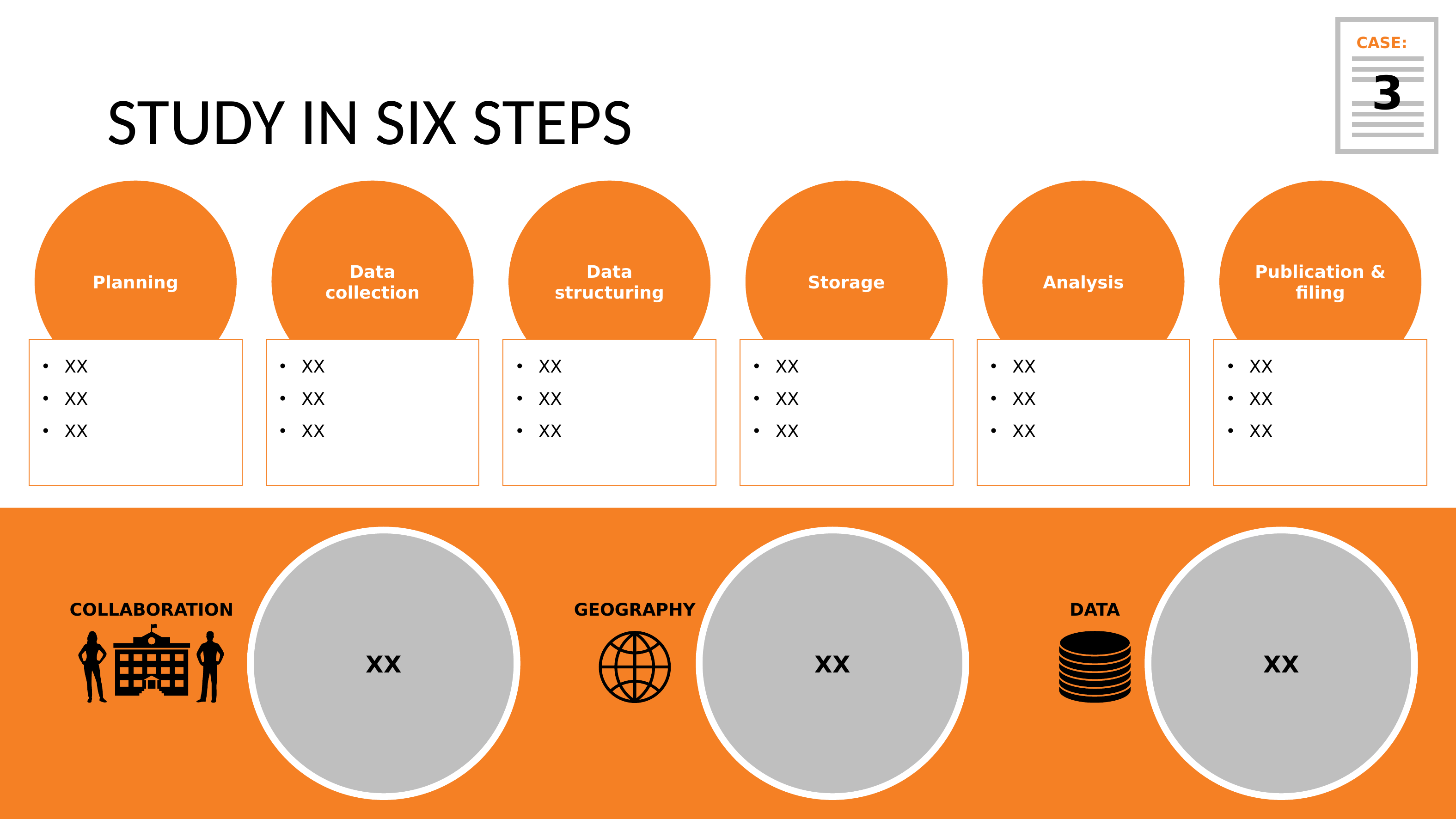

CASE:
3
# STUDY IN SIX STEPS
Planning
Data
collection
Data
structuring
Storage
Analysis
Publication & filing
XX
XX
XX
XX
XX
XX
XX
XX
XX
XX
XX
XX
XX
XX
XX
XX
XX
XX

GEOGRAPHY

COLLABORATION

DATA

XX
XX
XX